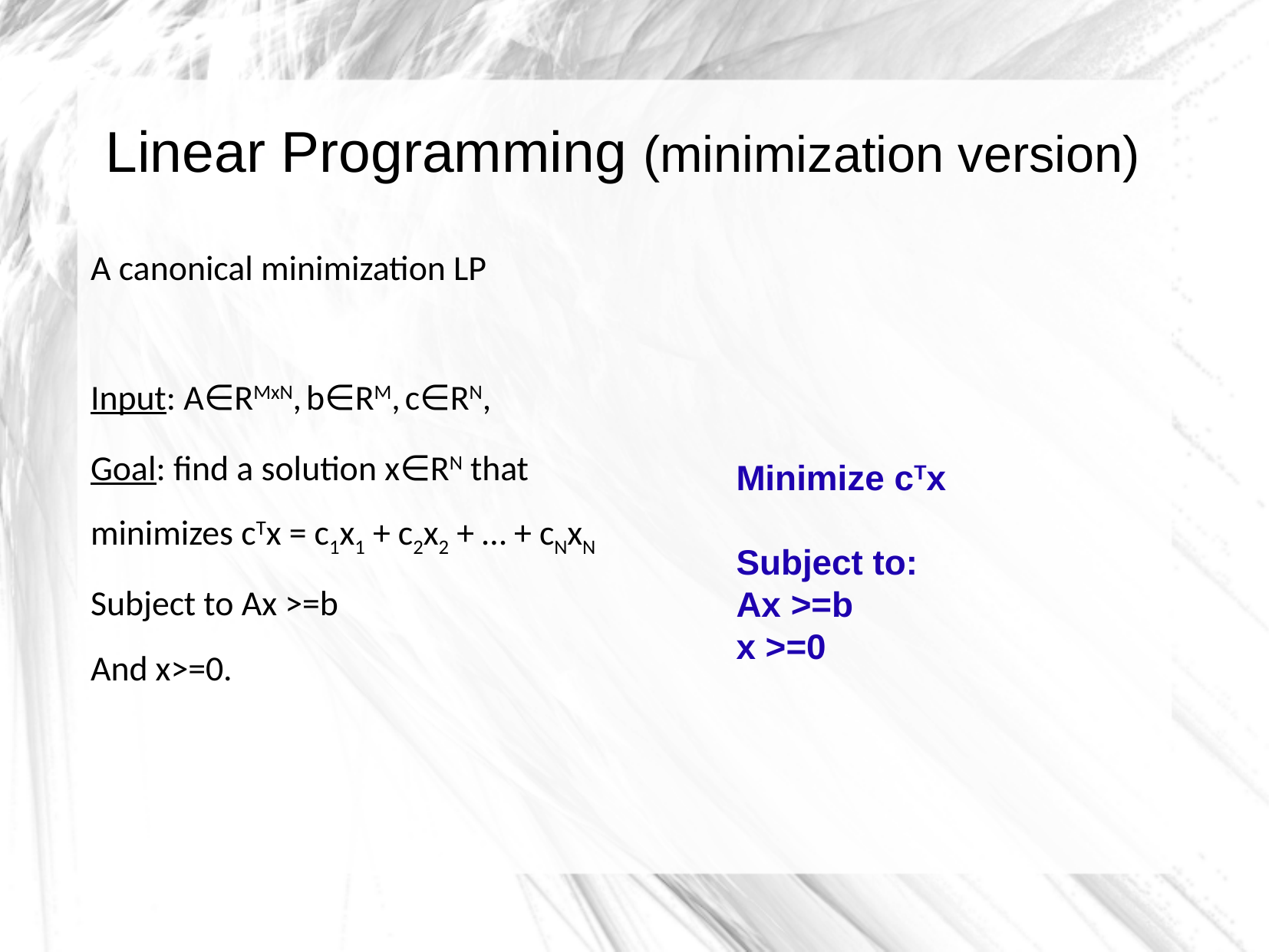

Linear Programming (minimization version)
A canonical minimization LP

Input: A∈RMxN, b∈RM, c∈RN,
Goal: find a solution x∈RN that
minimizes cTx = c1x1 + c2x2 + … + cNxN
Subject to Ax >=b
And x>=0.
Minimize cTx

Subject to:
Ax >=b
x >=0